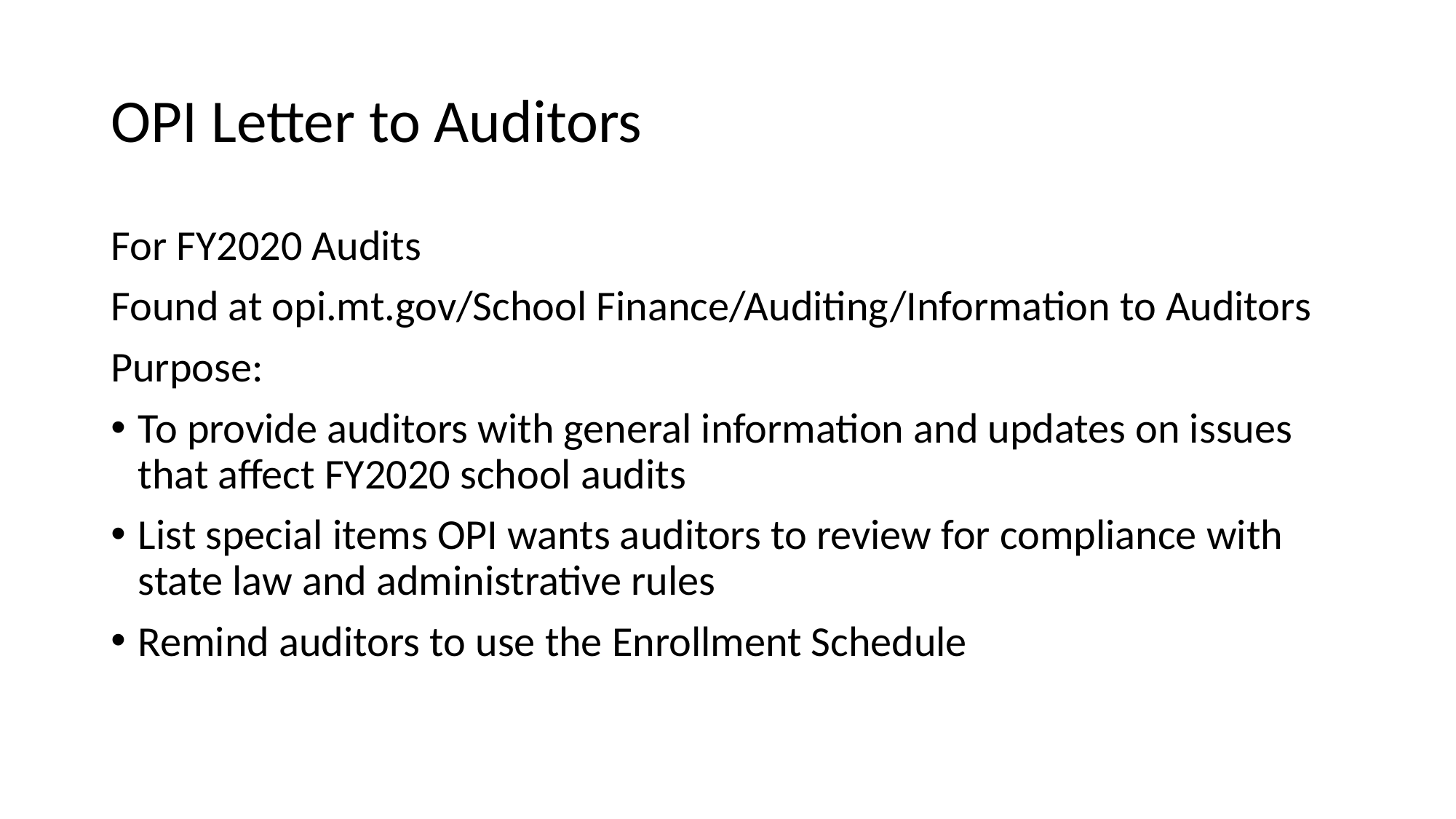

# OPI Letter to Auditors
For FY2020 Audits
Found at opi.mt.gov/School Finance/Auditing/Information to Auditors
Purpose:
To provide auditors with general information and updates on issues that affect FY2020 school audits
List special items OPI wants auditors to review for compliance with state law and administrative rules
Remind auditors to use the Enrollment Schedule